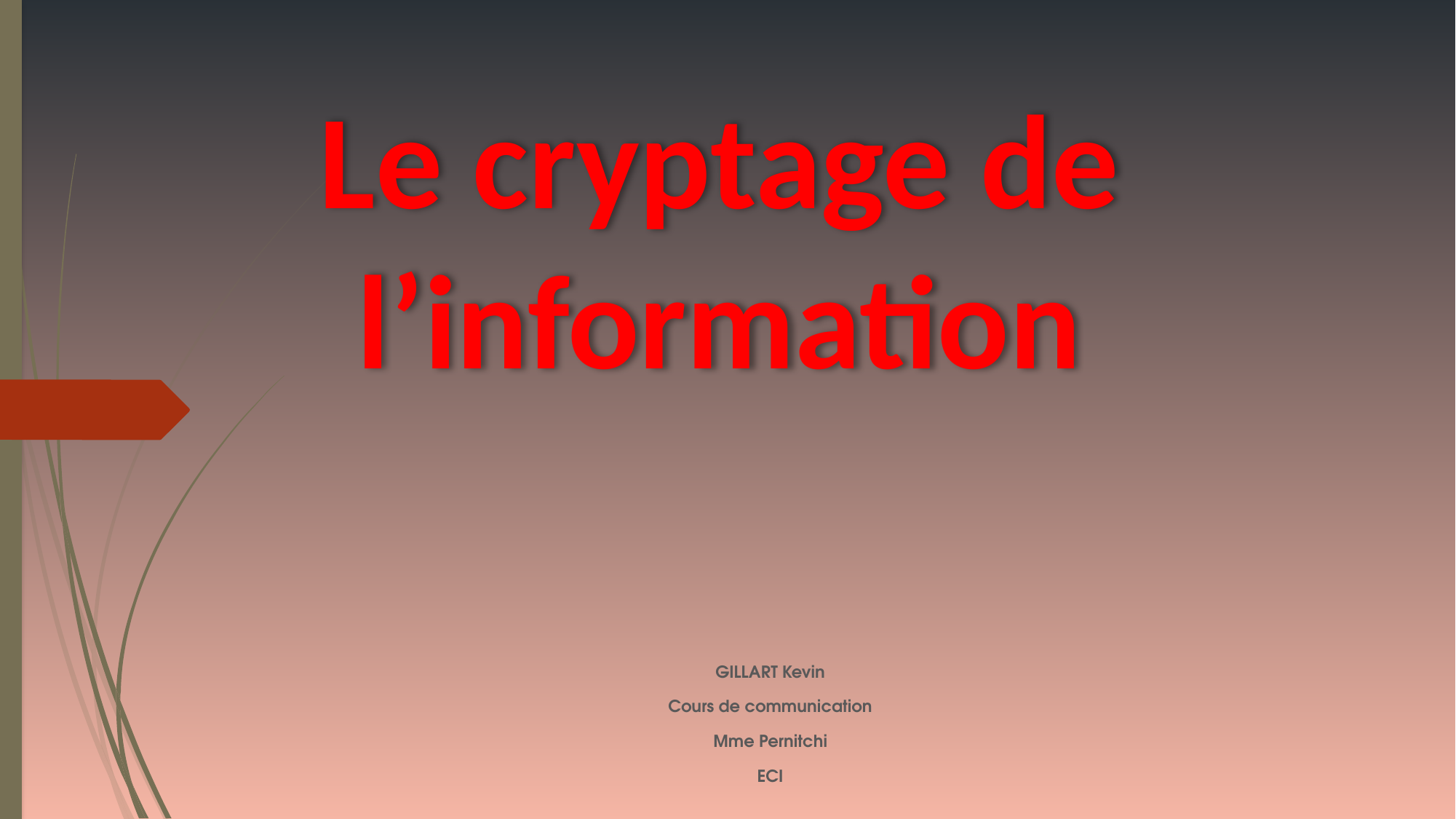

# Le cryptage de l’information
GILLART Kevin
Cours de communication
Mme Pernitchi
ECI